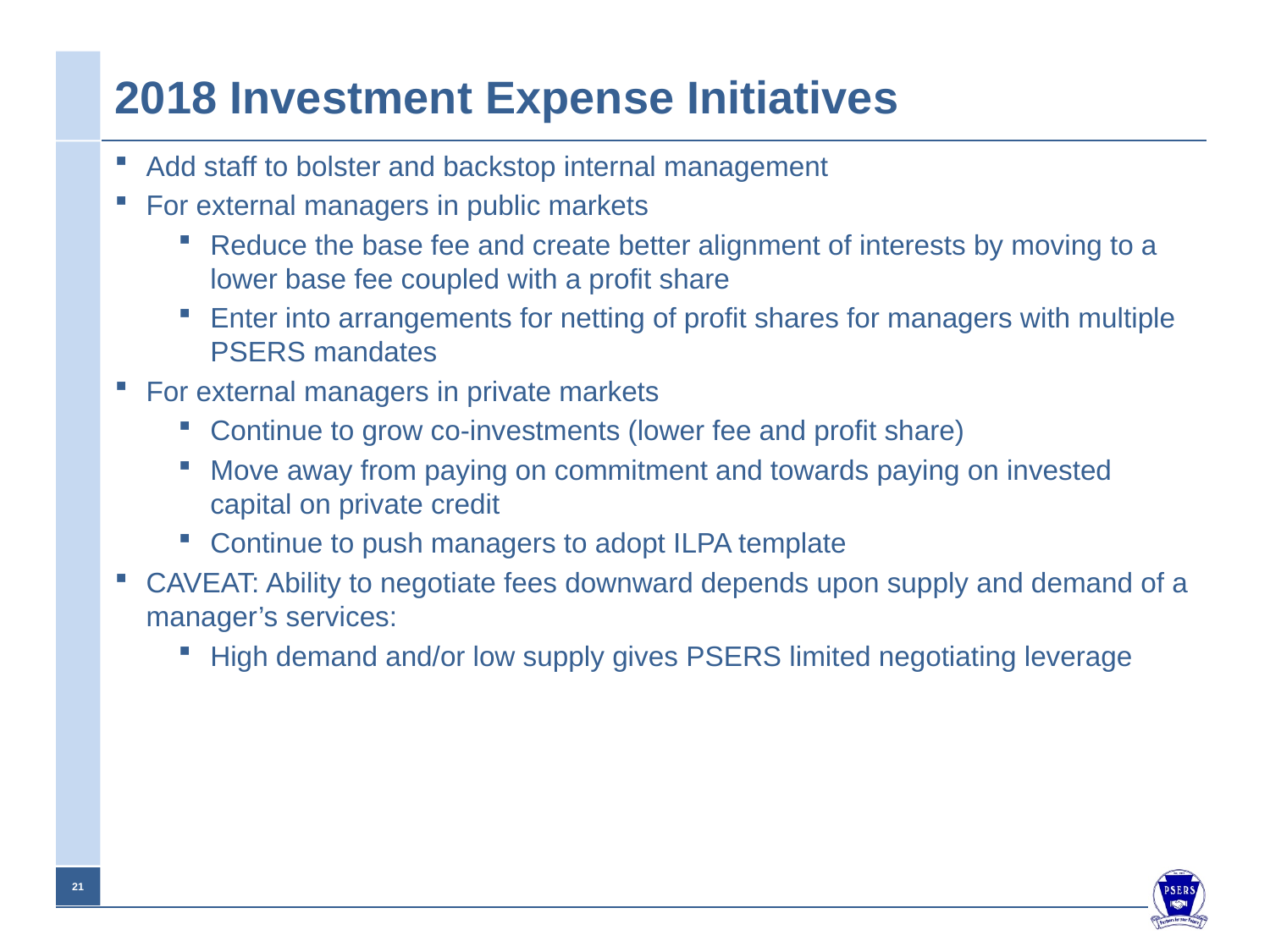

# 2018 Investment Expense Initiatives
Add staff to bolster and backstop internal management
For external managers in public markets
Reduce the base fee and create better alignment of interests by moving to a lower base fee coupled with a profit share
Enter into arrangements for netting of profit shares for managers with multiple PSERS mandates
For external managers in private markets
Continue to grow co-investments (lower fee and profit share)
Move away from paying on commitment and towards paying on invested capital on private credit
Continue to push managers to adopt ILPA template
CAVEAT: Ability to negotiate fees downward depends upon supply and demand of a manager’s services:
High demand and/or low supply gives PSERS limited negotiating leverage

21